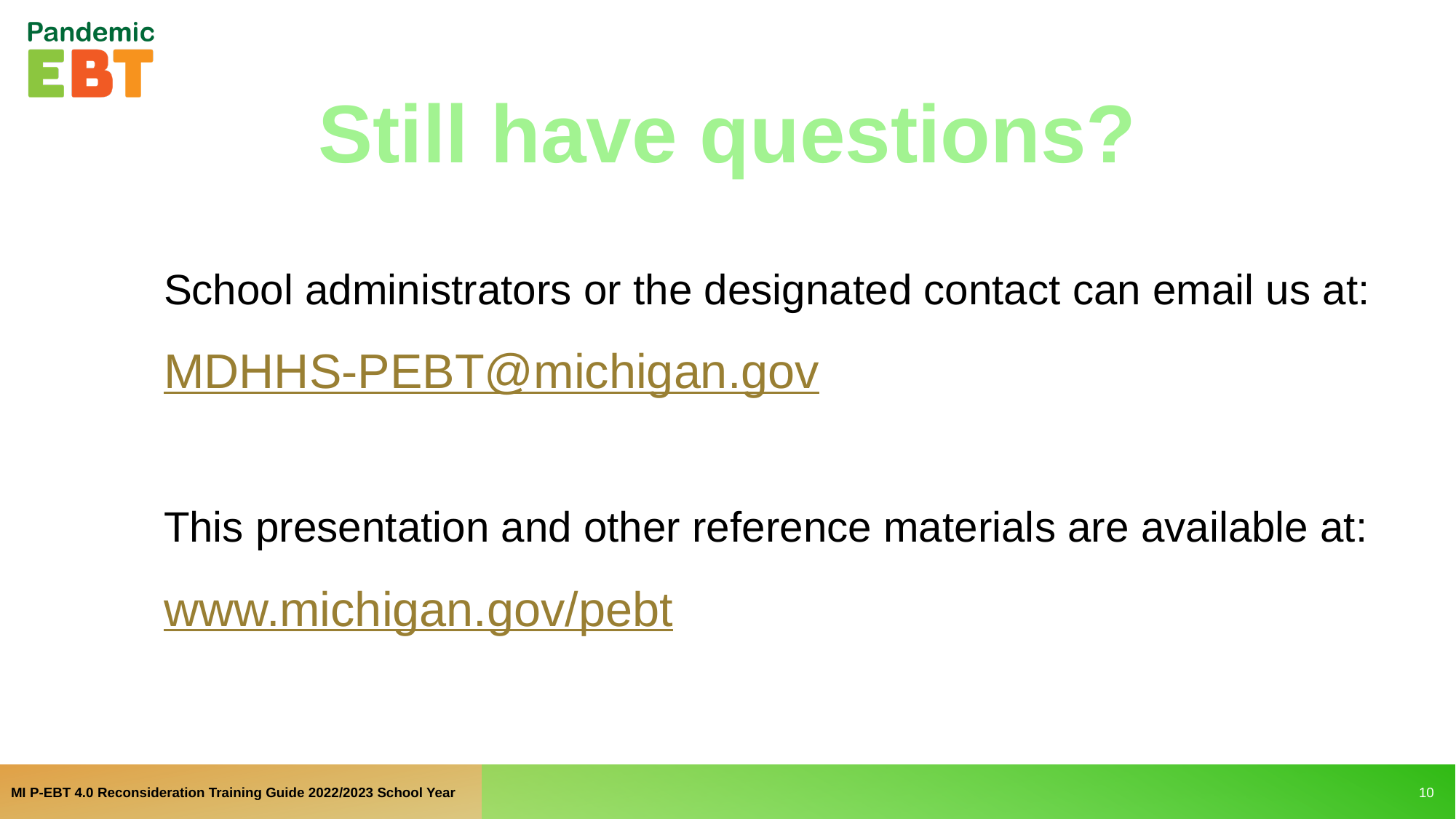

# Still have questions?
School administrators or the designated contact can email us at:
MDHHS-PEBT@michigan.gov

This presentation and other reference materials are available at:
www.michigan.gov/pebt

MI P-EBT 4.0 Reconsideration Training Guide 2022/2023 School Year
10